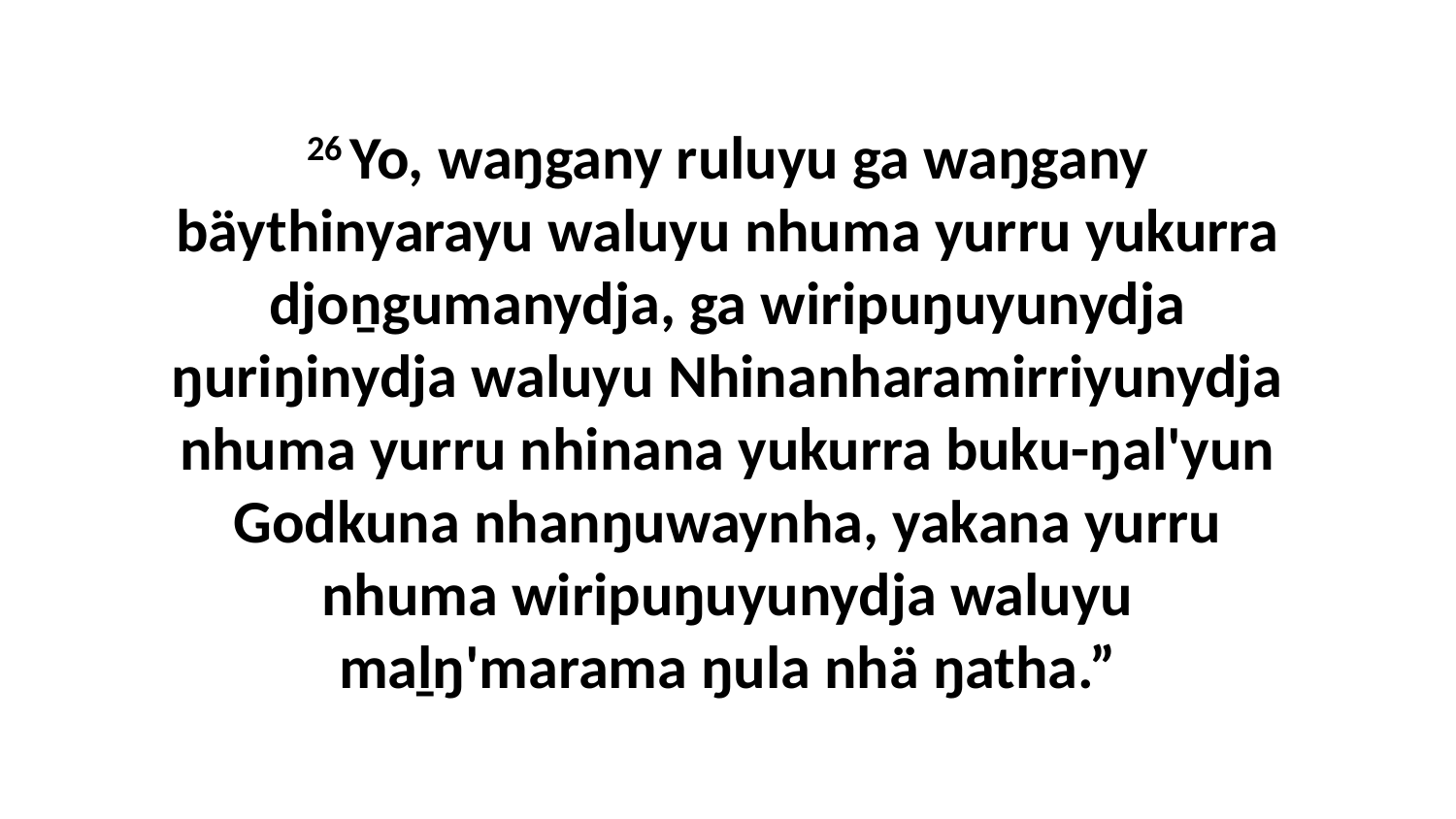

26 Yo, waŋgany ruluyu ga waŋgany bäythinyarayu waluyu nhuma yurru yukurra djoṉgumanydja, ga wiripuŋuyunydja ŋuriŋinydja waluyu Nhinanharamirriyunydja nhuma yurru nhinana yukurra buku-ŋal'yun Godkuna nhanŋuwaynha, yakana yurru nhuma wiripuŋuyunydja waluyu maḻŋ'marama ŋula nhä ŋatha.”